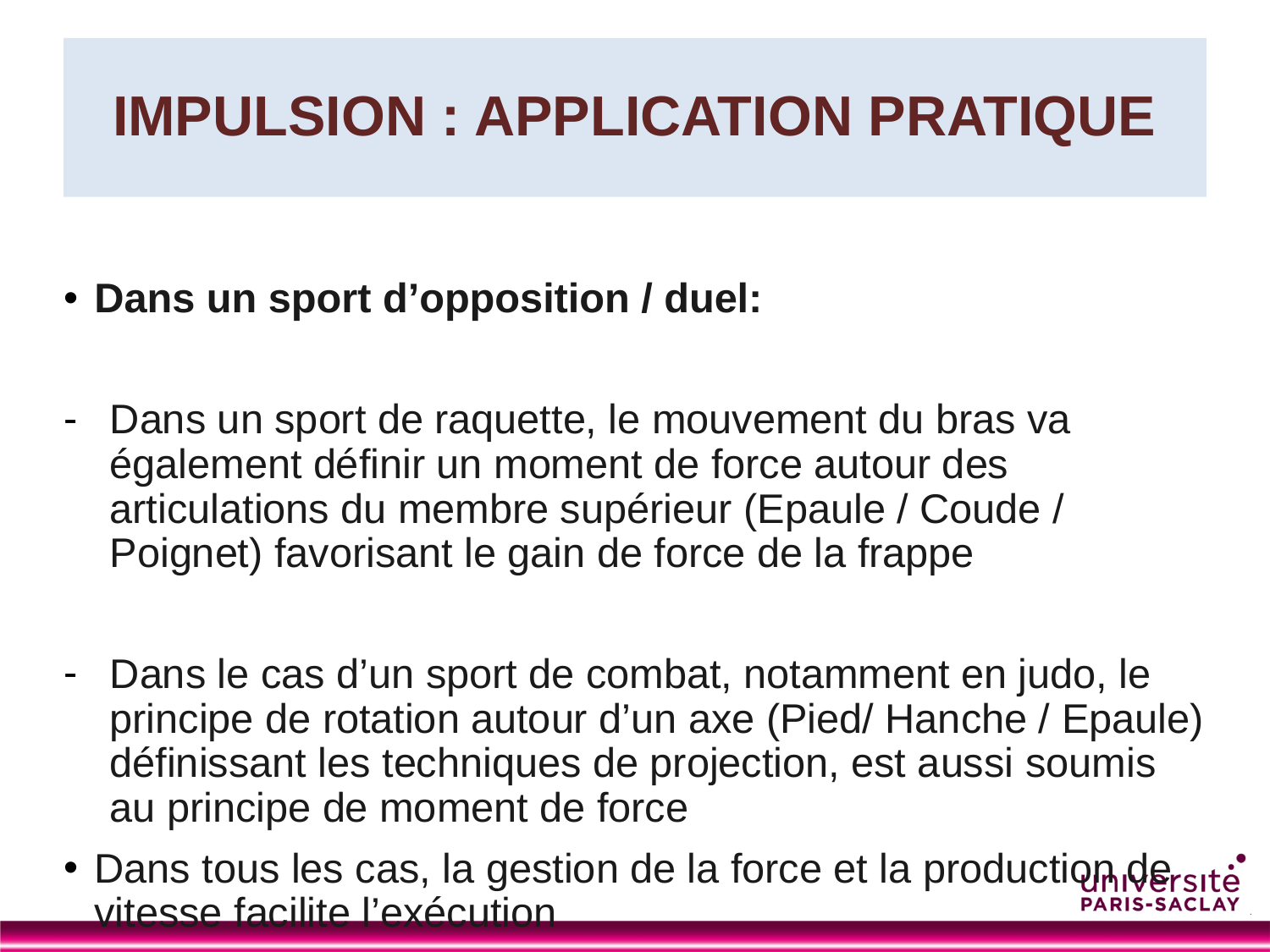

# IMPULSION : APPLICATION PRATIQUE
Dans un sport d’opposition / duel:

Dans un sport de raquette, le mouvement du bras va également définir un moment de force autour des articulations du membre supérieur (Epaule / Coude / Poignet) favorisant le gain de force de la frappe

Dans le cas d’un sport de combat, notamment en judo, le principe de rotation autour d’un axe (Pied/ Hanche / Epaule) définissant les techniques de projection, est aussi soumis au principe de moment de force
Dans tous les cas, la gestion de la force et la production de vitesse facilite l’exécution